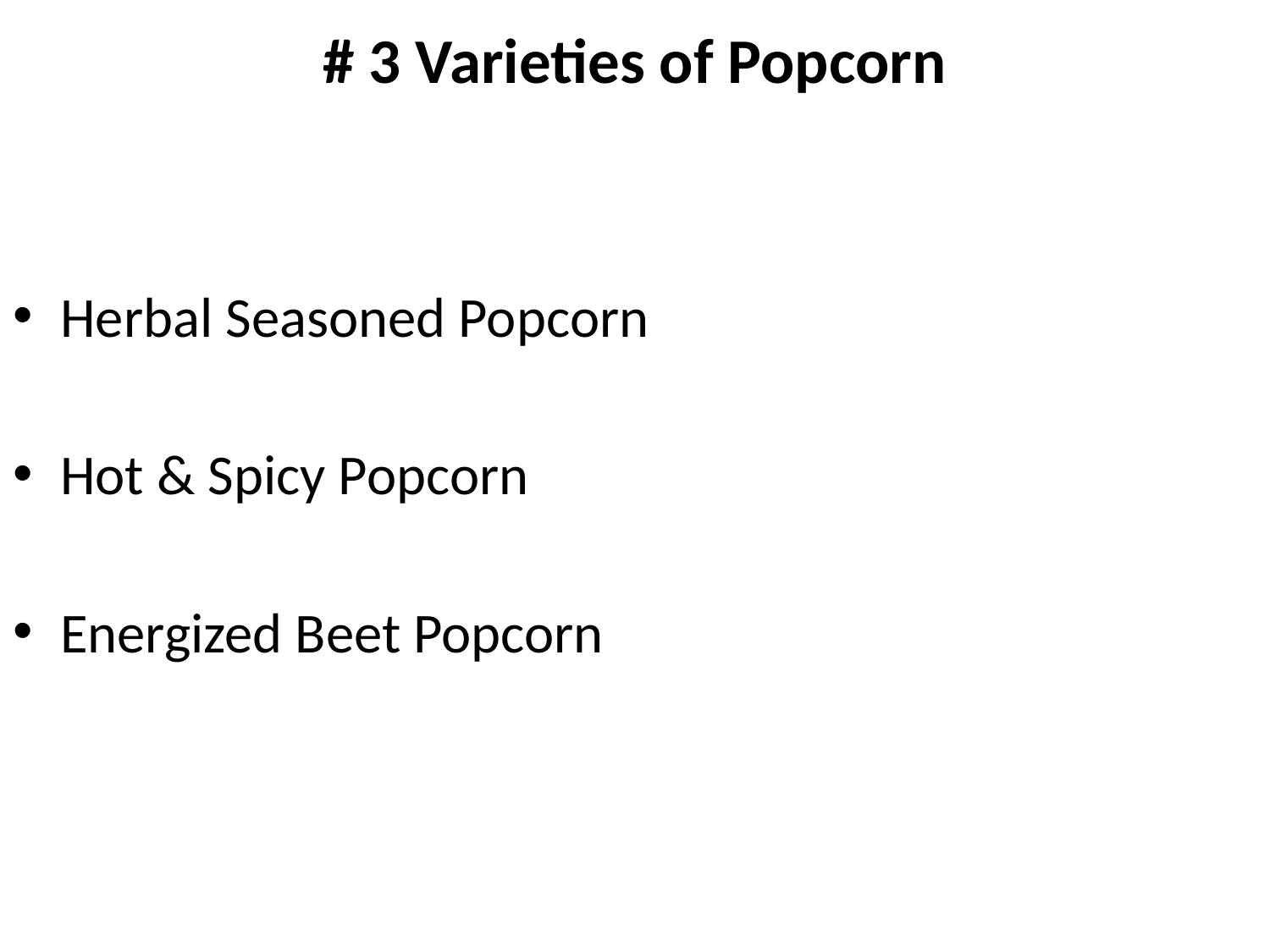

# # 3 Varieties of Popcorn

Herbal Seasoned Popcorn

Hot & Spicy Popcorn

Energized Beet Popcorn